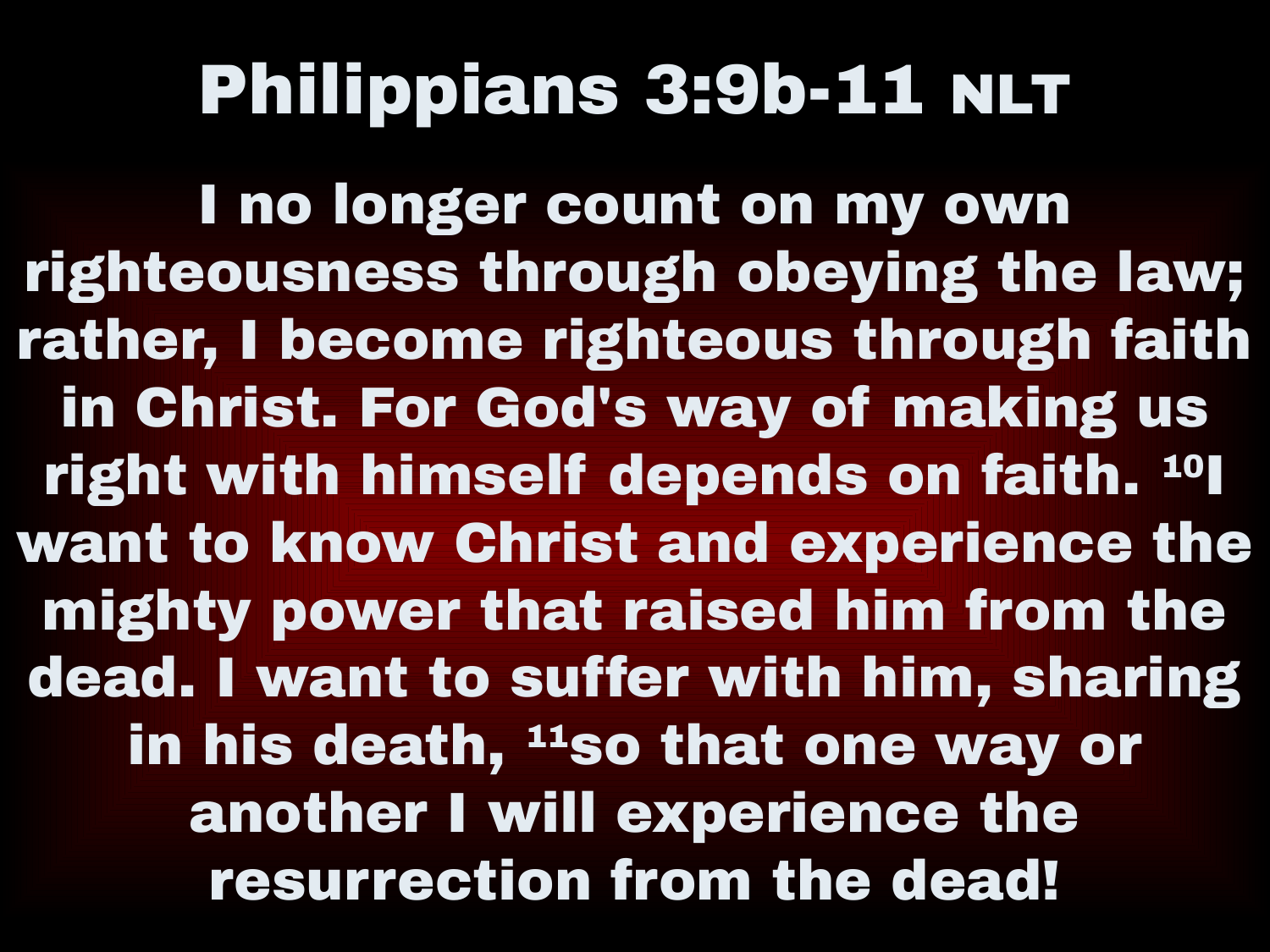

# Philippians 3:9b-11 NLT
I no longer count on my own righteousness through obeying the law; rather, I become righteous through faith in Christ. For God's way of making us right with himself depends on faith. 10I want to know Christ and experience the mighty power that raised him from the dead. I want to suffer with him, sharing in his death, 11so that one way or another I will experience the resurrection from the dead!